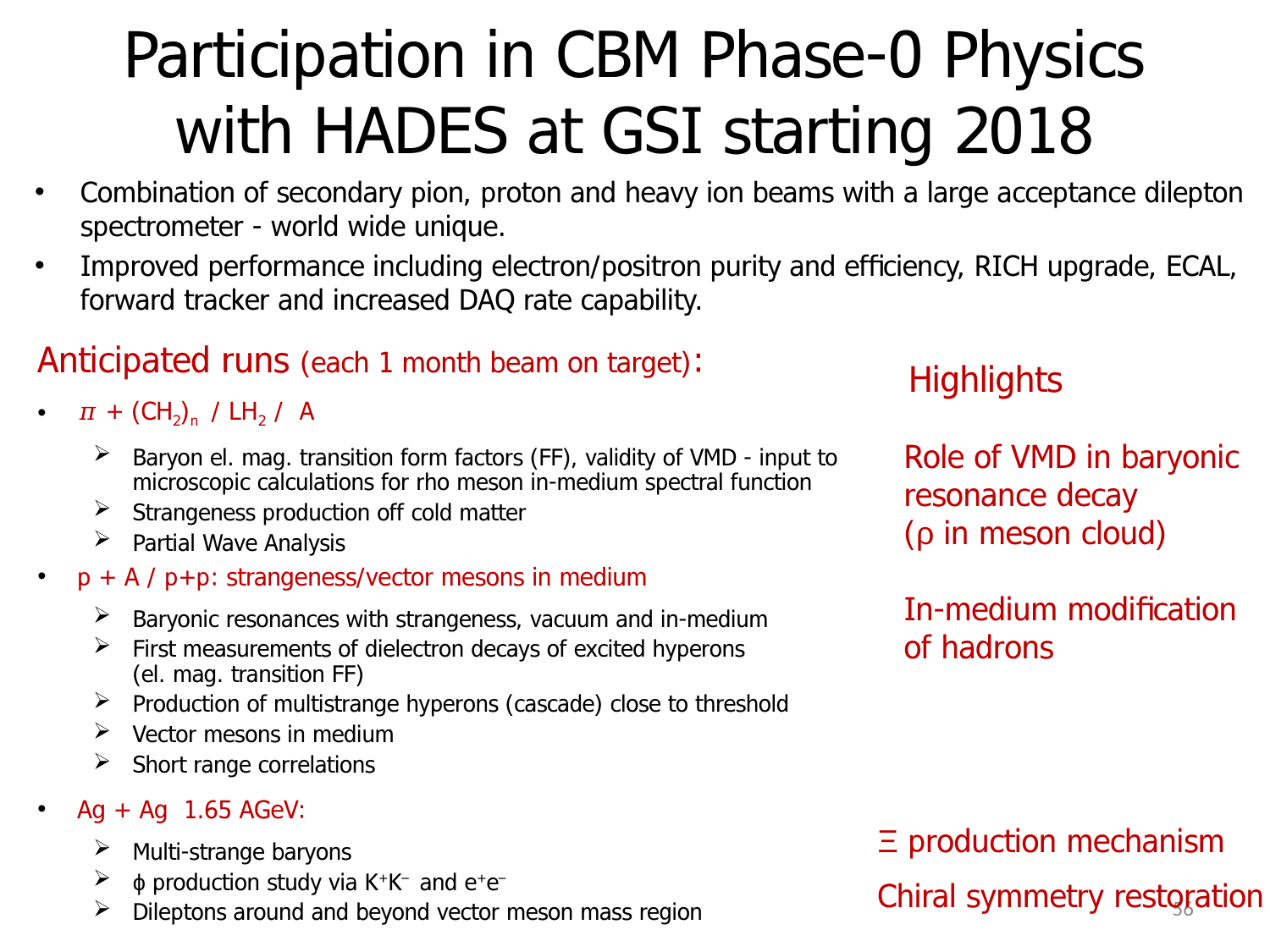

# Participation in CBM Phase-0 Physics with HADES at GSI starting 2018
Combination of secondary pion, proton and heavy ion beams with a large acceptance dilepton spectrometer - world wide unique.
Improved performance including electron/positron purity and efficiency, RICH upgrade, ECAL, forward tracker and increased DAQ rate capability.

Anticipated runs (each 1 month beam on target):
𝜋 + (CH2)n   / LH2  /  A
Baryon el. mag. transition form factors (FF), validity of VMD - input to microscopic calculations for rho meson in-medium spectral function
Strangeness production off cold matter
Partial Wave Analysis
p + A / p+p: strangeness/vector mesons in medium
Baryonic resonances with strangeness, vacuum and in-medium
First measurements of dielectron decays of excited hyperons
(el. mag. transition FF)
Production of multistrange hyperons (cascade) close to threshold
Vector mesons in medium
Short range correlations
Ag + Ag  1.65 AGeV:
Multi-strange baryons
ϕ production study via K+K–  and e+e–
Dileptons around and beyond vector meson mass region
Highlights
Role of VMD in baryonic resonance decay
(ρ in meson cloud)

In-medium modification of hadrons
Ξ production mechanism

Chiral symmetry restoration
56